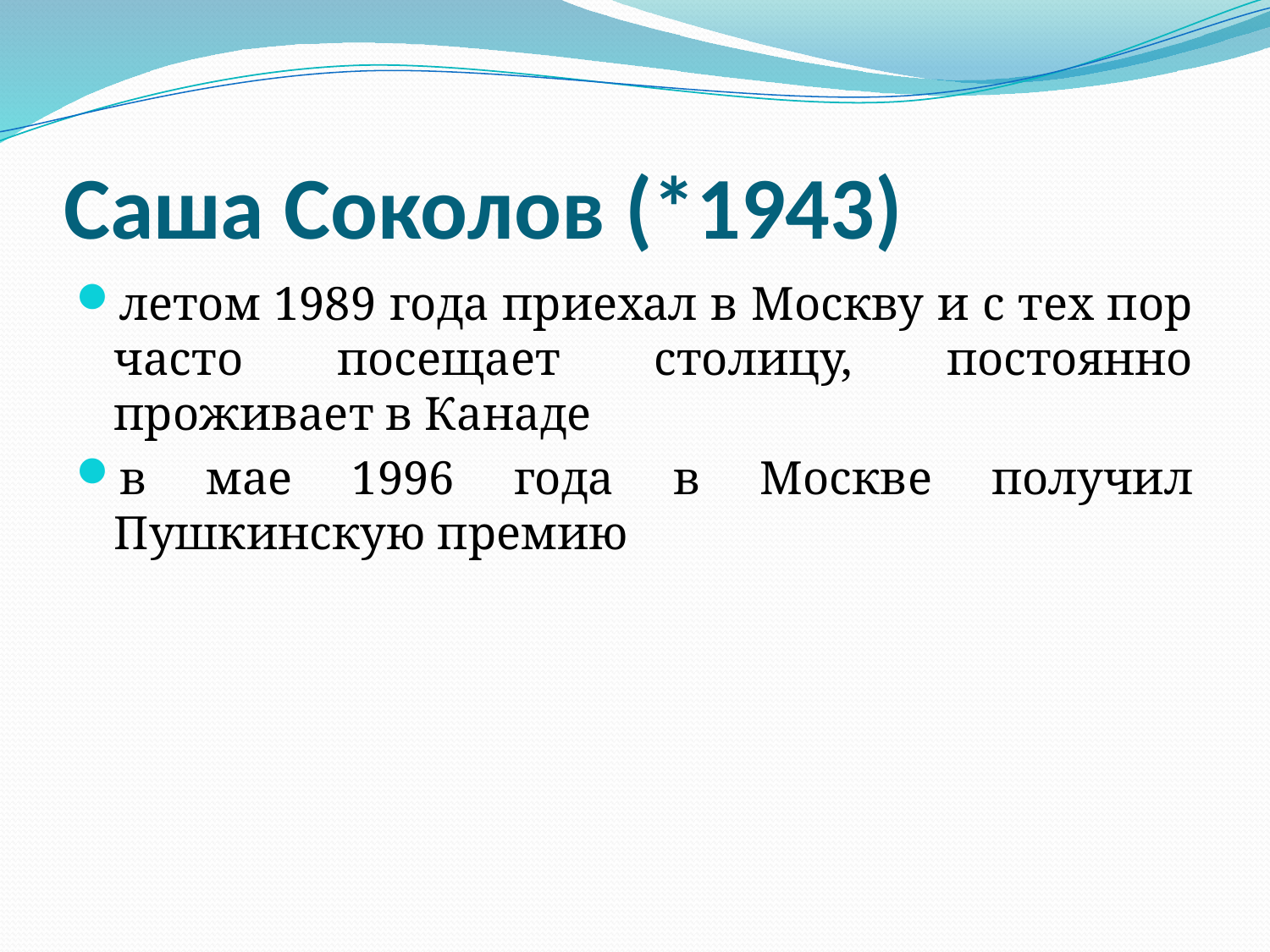

# Саша Соколов (*1943)
летом 1989 года приехал в Москву и с тех пор часто посещает столицу, постоянно проживает в Канаде
в мае 1996 года в Москве получил Пушкинскую премию